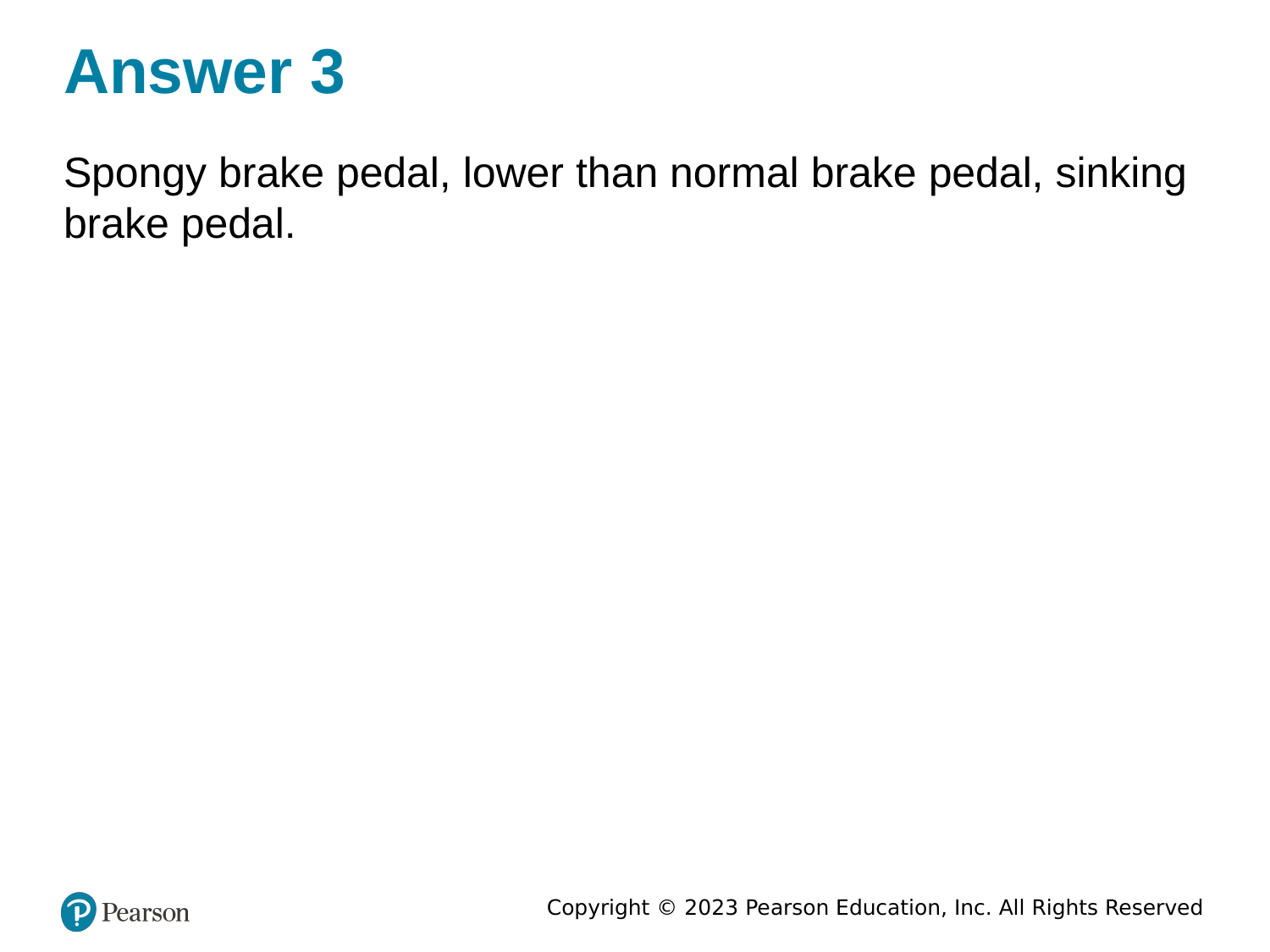

# Answer 3
Spongy brake pedal, lower than normal brake pedal, sinking brake pedal.